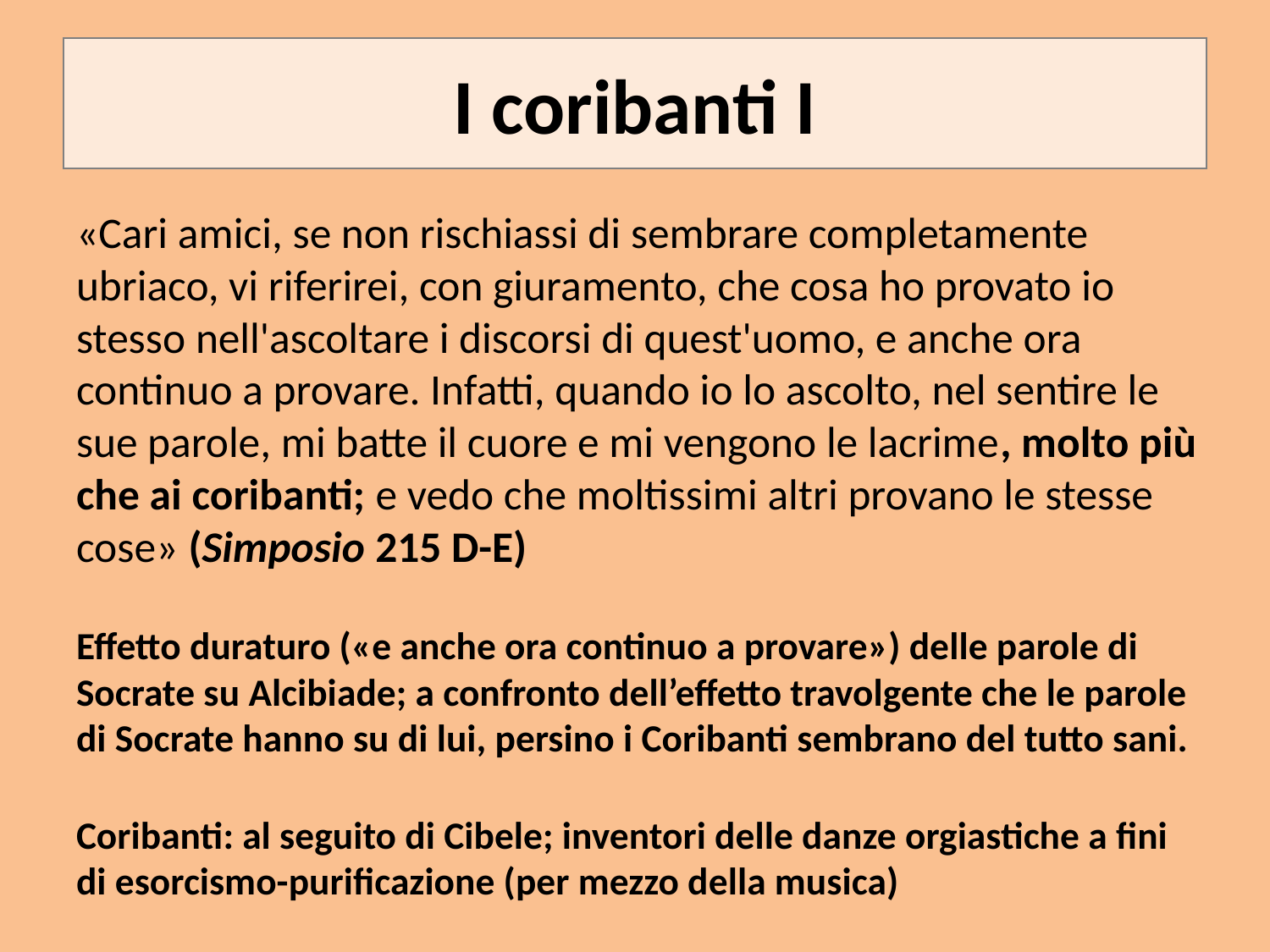

# I coribanti I
«Cari amici, se non rischiassi di sembrare completamente ubriaco, vi riferirei, con giuramento, che cosa ho provato io stesso nell'ascoltare i discorsi di quest'uomo, e anche ora continuo a provare. Infatti, quando io lo ascolto, nel sentire le sue parole, mi batte il cuore e mi vengono le lacrime, molto più che ai coribanti; e vedo che moltissimi altri provano le stesse cose» (Simposio 215 D-E)
Effetto duraturo («e anche ora continuo a provare») delle parole di Socrate su Alcibiade; a confronto dell’effetto travolgente che le parole di Socrate hanno su di lui, persino i Coribanti sembrano del tutto sani.
Coribanti: al seguito di Cibele; inventori delle danze orgiastiche a fini di esorcismo-purificazione (per mezzo della musica)